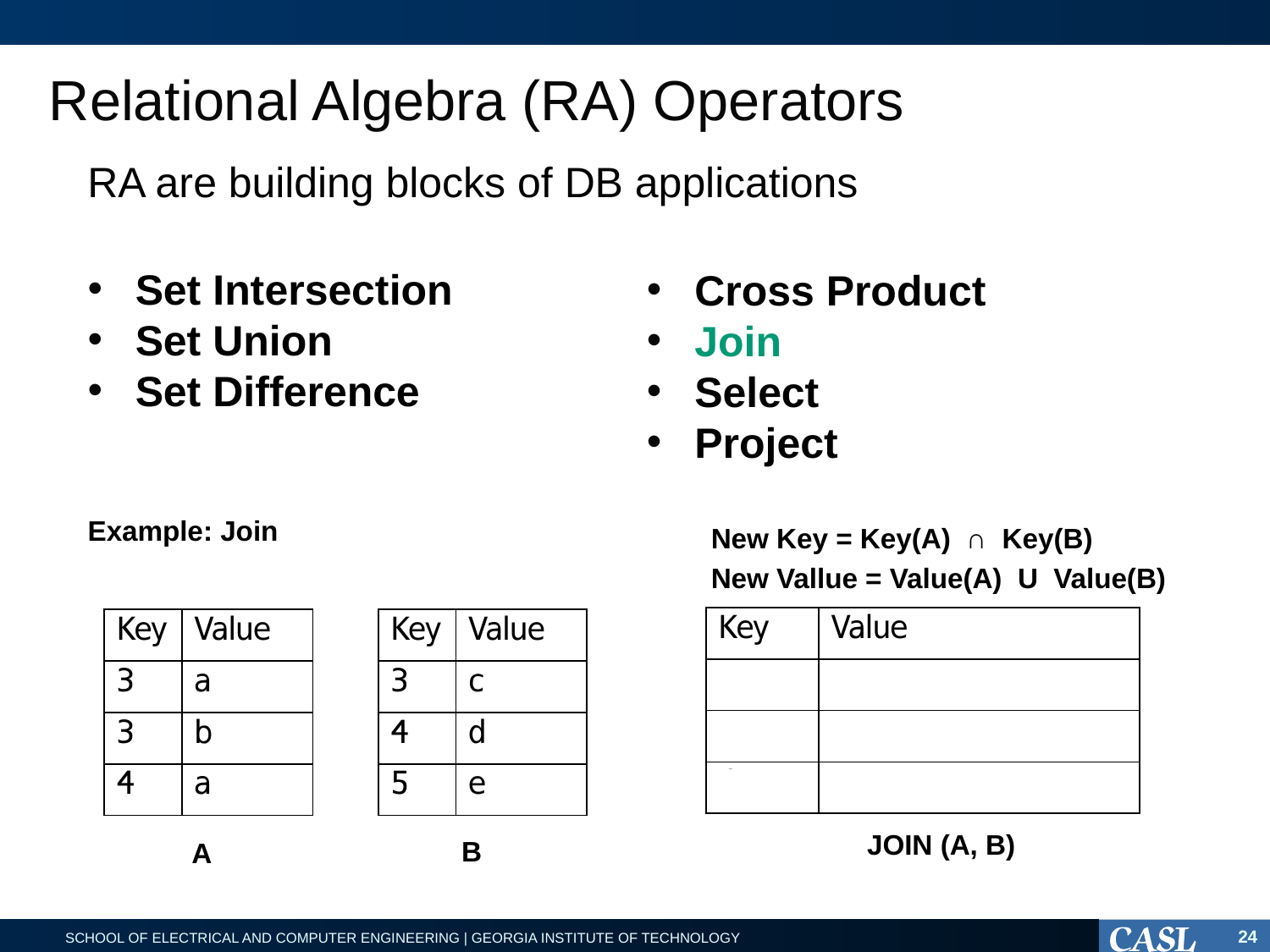

Relational Algebra (RA) Operators
RA are building blocks of DB applications
Set Intersection
Set Union
Set Difference
Cross Product
Join
Select
Project
Example: Join
New Key = Key(A)  ∩  Key(B)
New Vallue = Value(A)  U  Value(B)
| Key | Value |
| --- | --- |
| 3 | a,c |
| 3 | b,c |
| 4 | a,d |
| Key | Value |
| --- | --- |
| 3 | a |
| 3 | b |
| 4 | a |
| Key | Value |
| --- | --- |
| 3 | c |
| 4 | d |
| 5 | e |

JOIN (A, B)
B
A
24